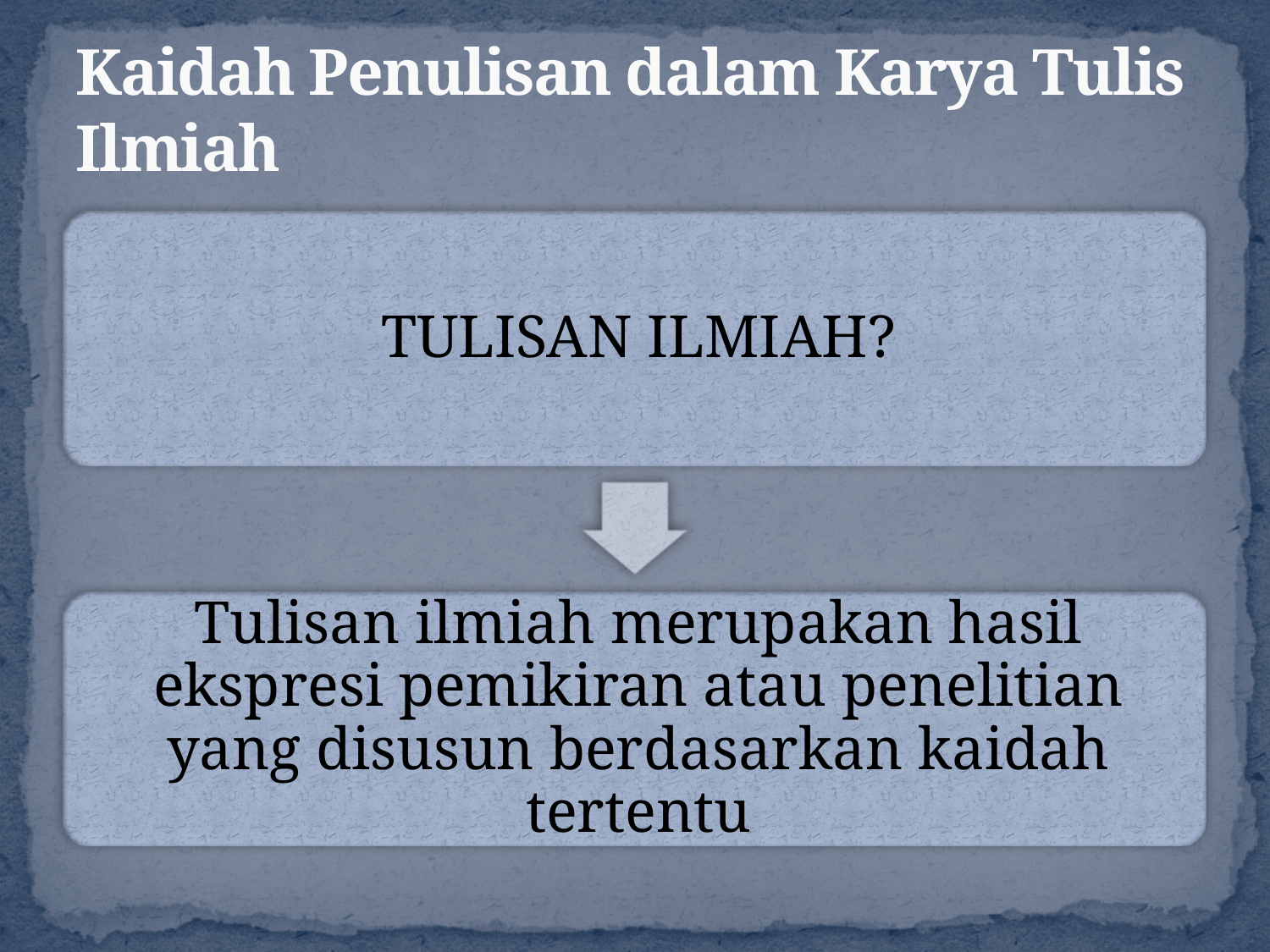

# Kaidah Penulisan dalam Karya Tulis Ilmiah
TULISAN ILMIAH?

Tulisan ilmiah merupakan hasil ekspresi pemikiran atau penelitian yang disusun berdasarkan kaidah tertentu